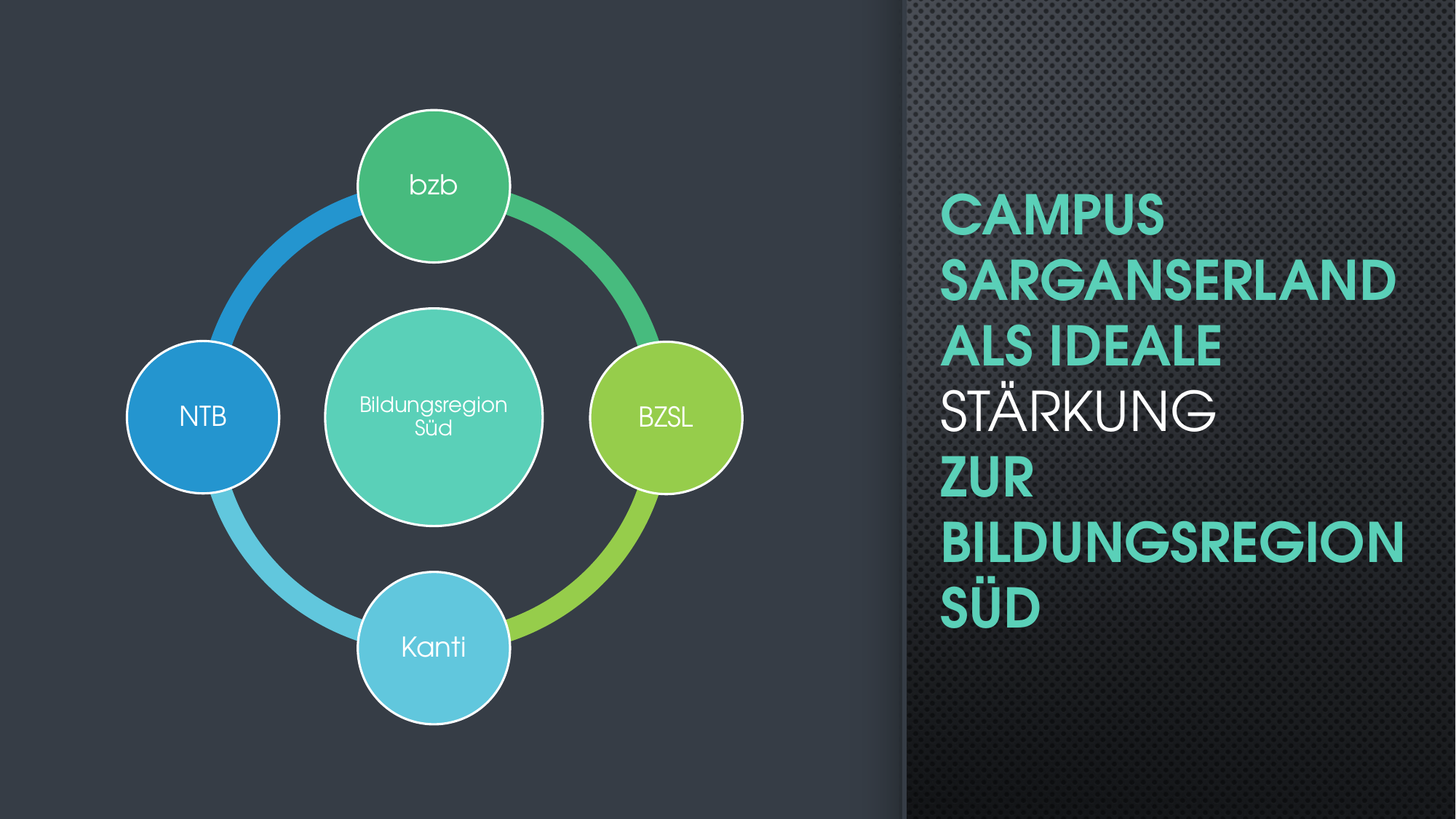

# Campus Sarganserland als Ideale Stärkung zur Bildungsregion süd
Bildungsregion Süd
bzb
BZSL
Kanti
NTB